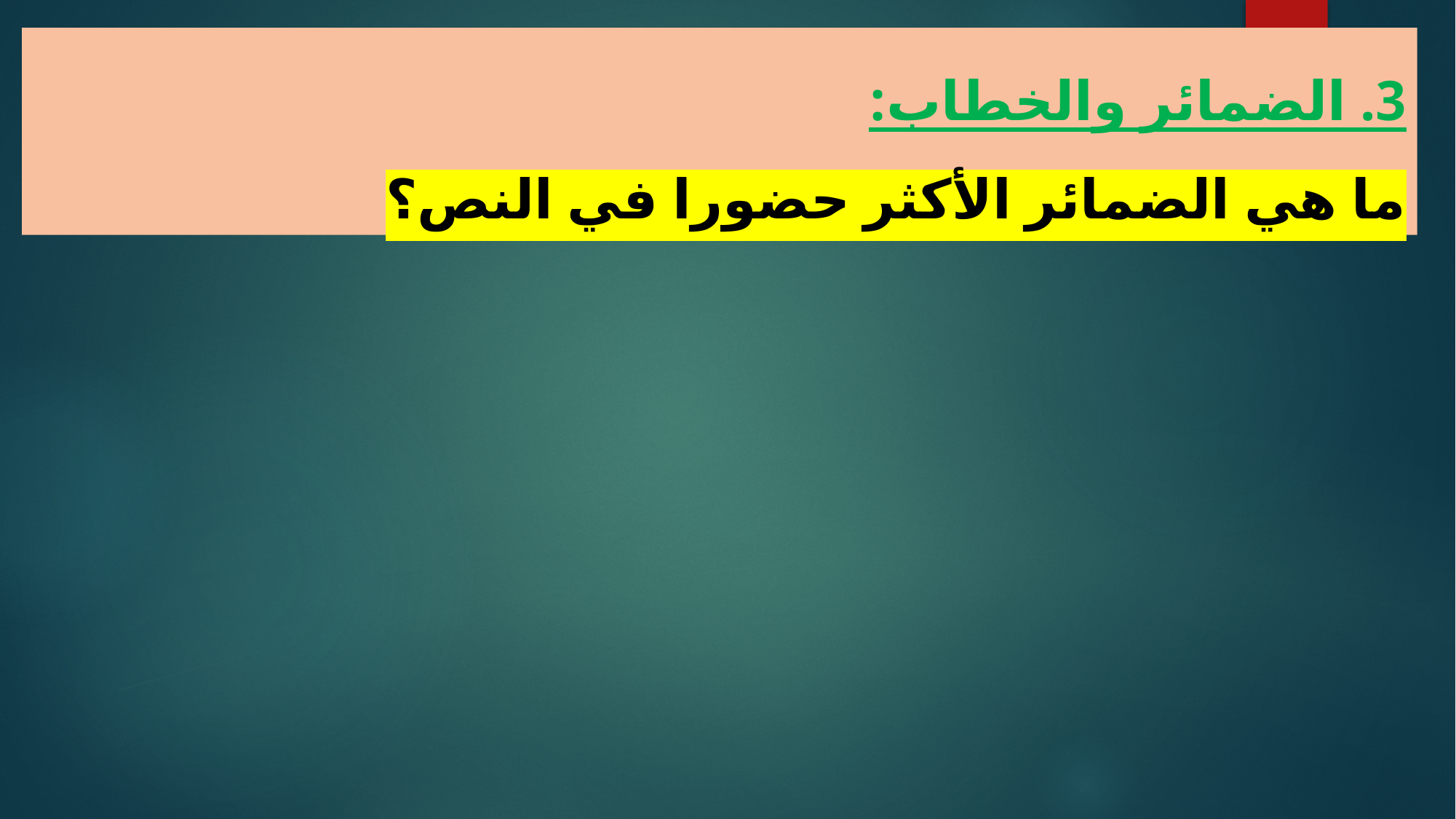

3. الضمائر والخطاب:
ما هي الضمائر الأكثر حضورا في النص؟